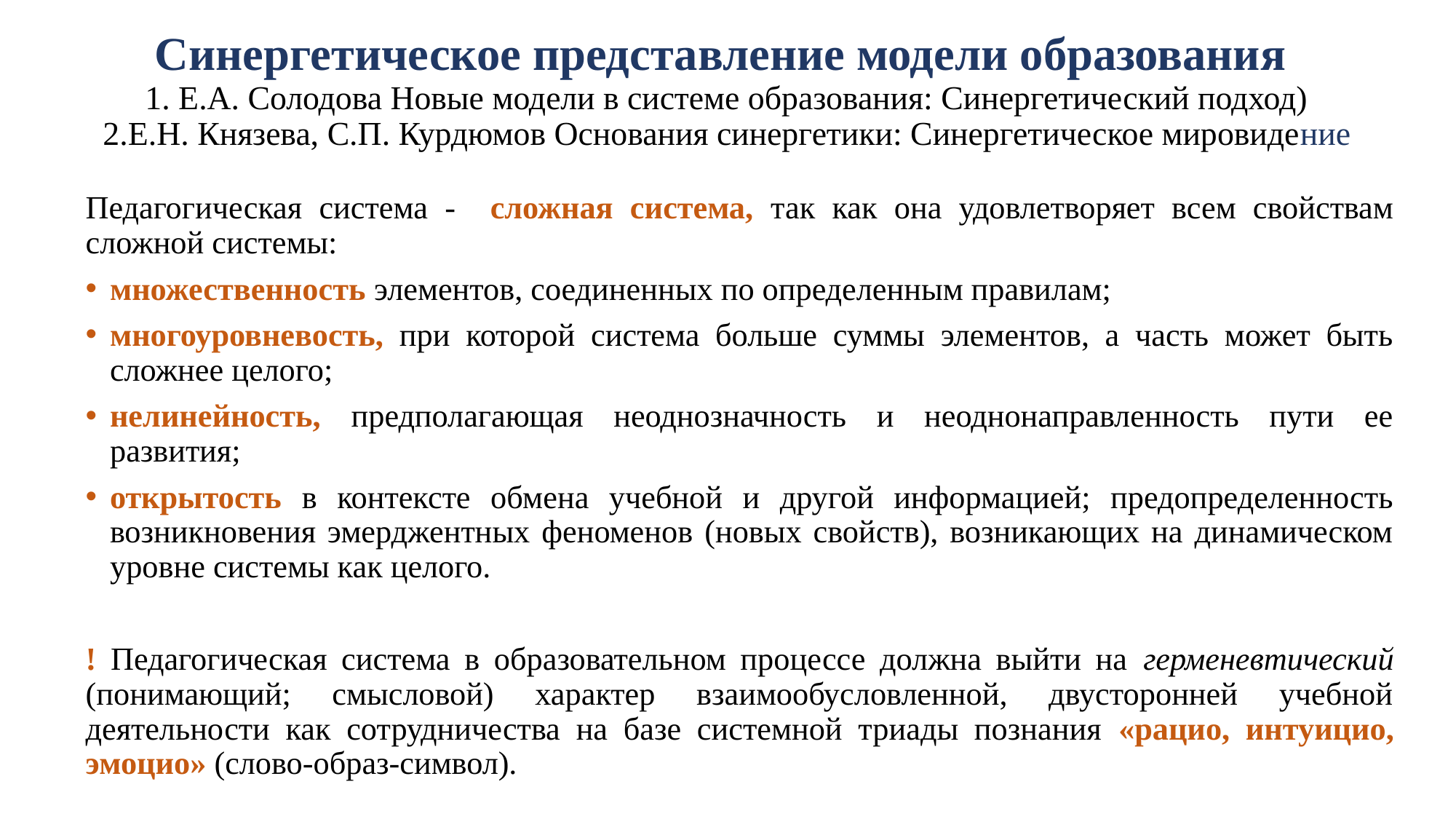

# Синергетическое представление модели образования 1. Е.А. Солодова Новые модели в системе образования: Синергетический подход) 2.Е.Н. Князева, С.П. Курдюмов Основания синергетики: Синергетическое мировидение
Педагогическая система -  сложная система, так как она удовлетворяет всем свойствам сложной системы:
множественность элементов, соединенных по определенным правилам;
многоуровневость, при которой система больше суммы элементов, а часть может быть сложнее целого;
нелинейность, предполагающая неоднозначность и неоднонаправленность пути ее развития;
открытость в контексте обмена учебной и другой информацией; предопределенность возникновения эмерджентных феноменов (новых свойств), возникающих на динамическом уровне системы как целого.

! Педагогическая система в образовательном процессе должна выйти на герменевтический (понимающий; смысловой) характер взаимообусловленной, двусторонней учебной деятельности как сотрудничества на базе системной триады познания «рацио, интуицио, эмоцио» (слово-образ-символ).